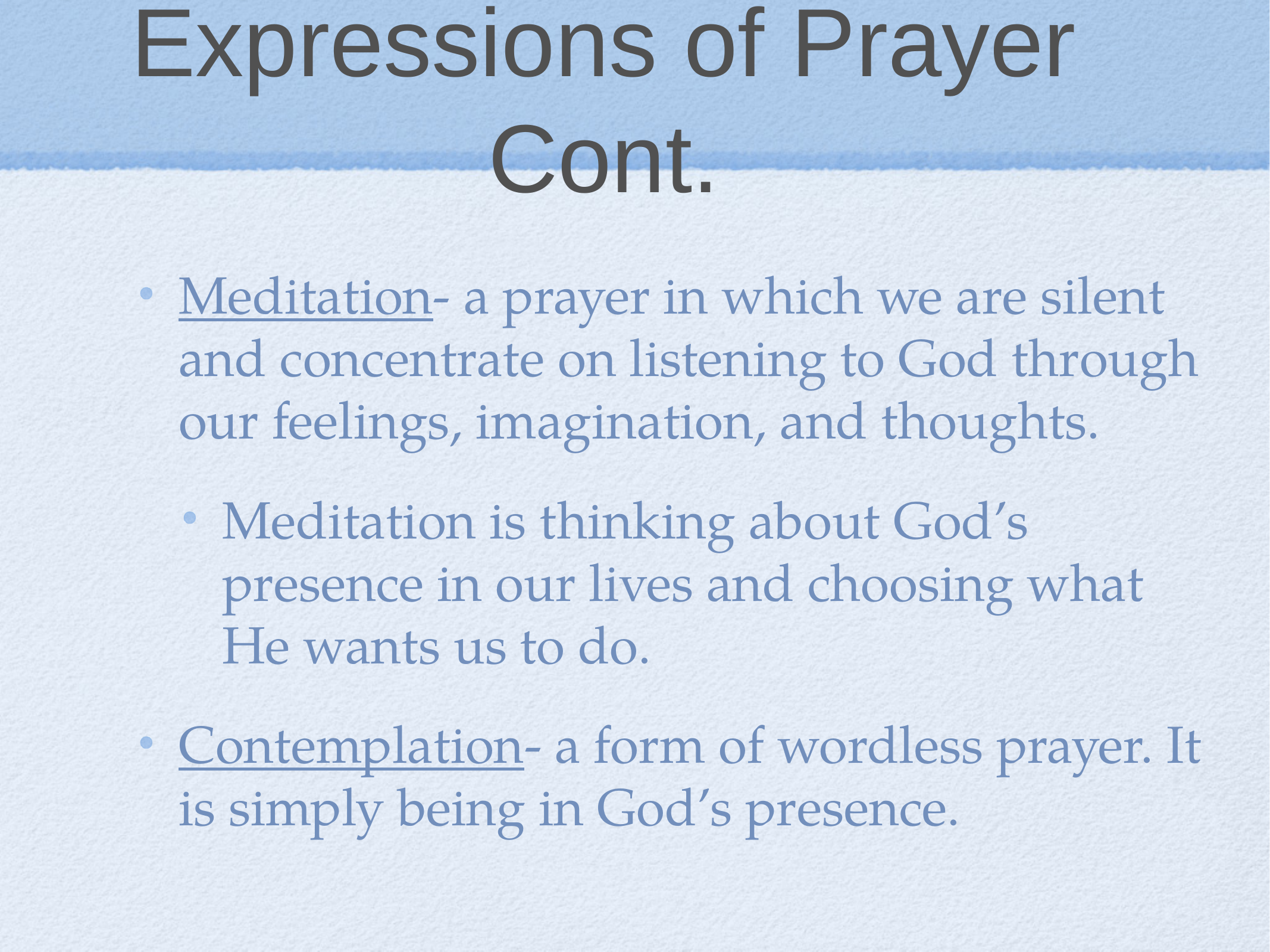

# Expressions of Prayer Cont.
Meditation- a prayer in which we are silent and concentrate on listening to God through our feelings, imagination, and thoughts.
Meditation is thinking about God’s presence in our lives and choosing what He wants us to do.
Contemplation- a form of wordless prayer. It is simply being in God’s presence.